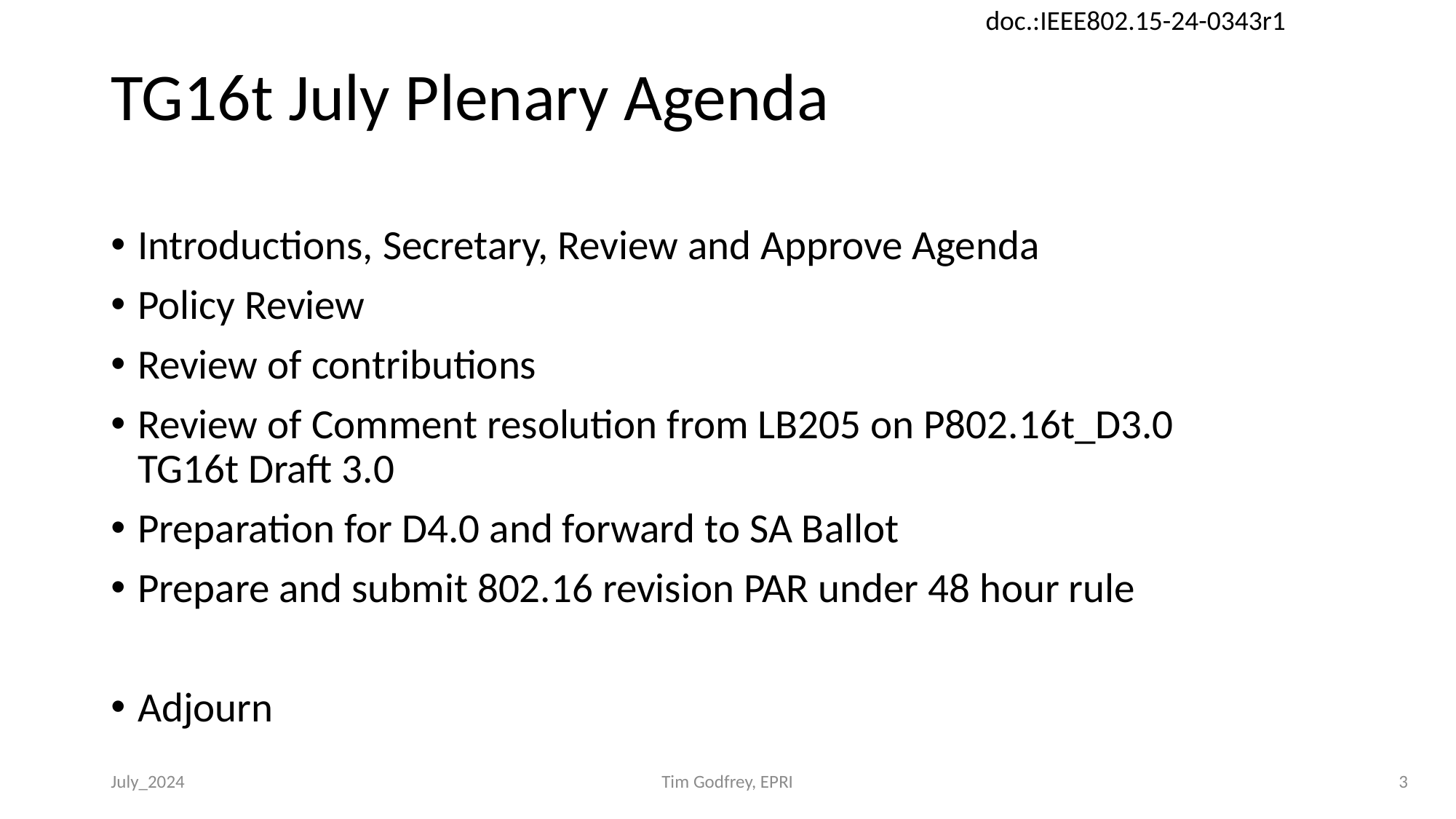

# TG16t July Plenary Agenda
Introductions, Secretary, Review and Approve Agenda
Policy Review
Review of contributions
Review of Comment resolution from LB205 on P802.16t_D3.0
TG16t Draft 3.0
Preparation for D4.0 and forward to SA Ballot
Prepare and submit 802.16 revision PAR under 48 hour rule

Adjourn

July_2024
Tim Godfrey, EPRI
3